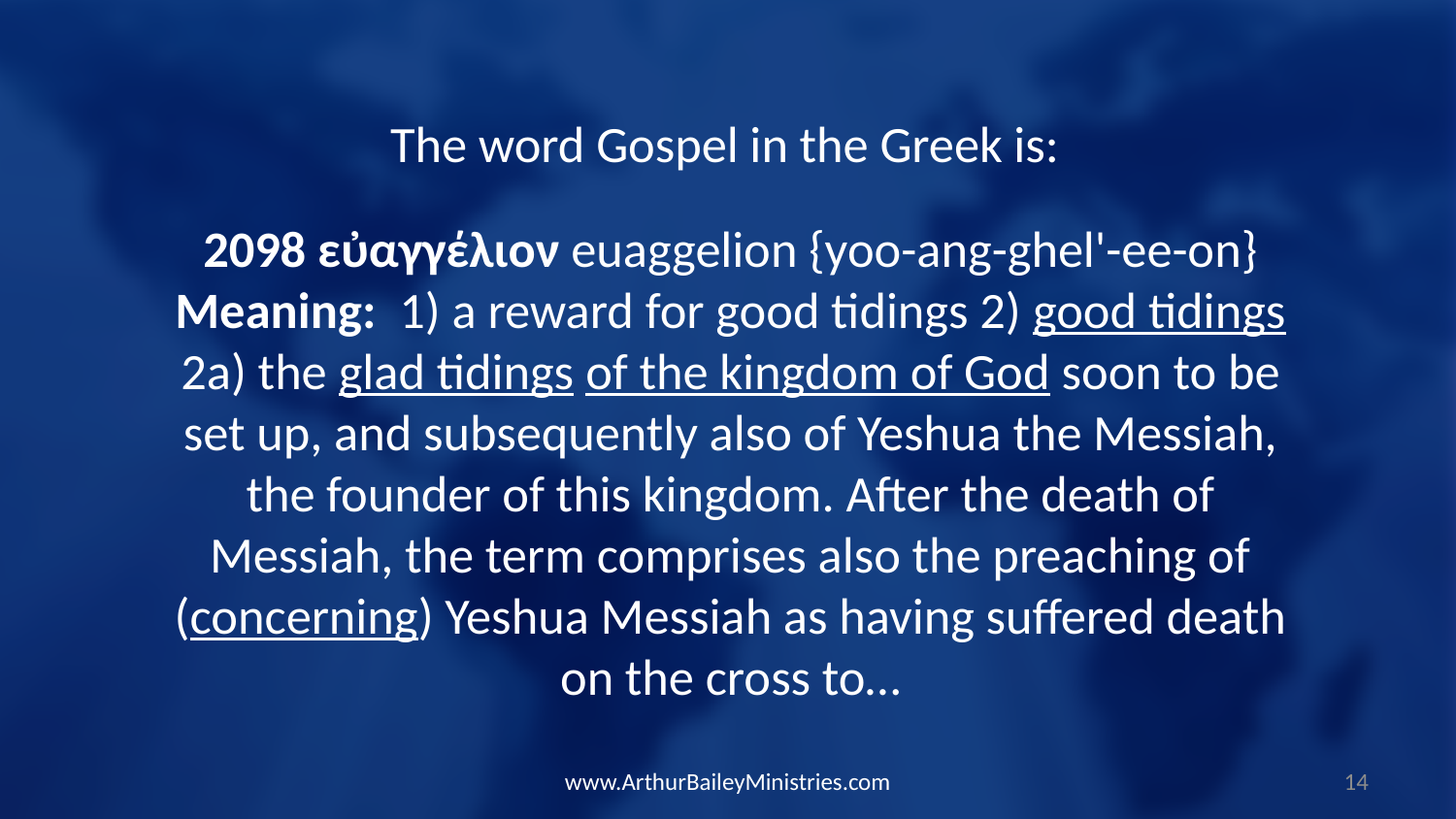

The word Gospel in the Greek is:

2098 εὐαγγέλιον euaggelion {yoo-ang-ghel'-ee-on} Meaning:  1) a reward for good tidings 2) good tidings 2a) the glad tidings of the kingdom of God soon to be set up, and subsequently also of Yeshua the Messiah, the founder of this kingdom. After the death of Messiah, the term comprises also the preaching of (concerning) Yeshua Messiah as having suffered death on the cross to…
www.ArthurBaileyMinistries.com
14